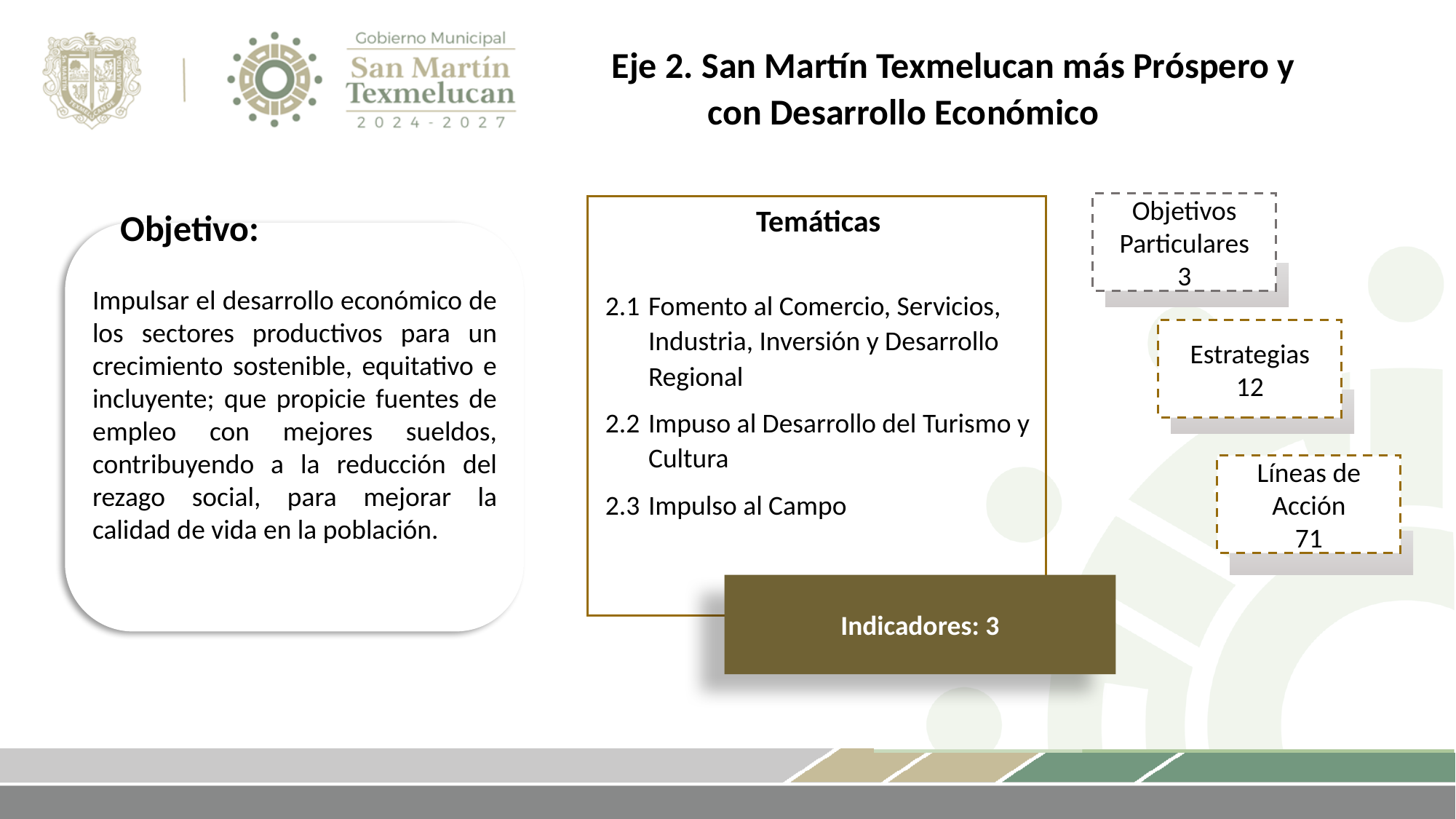

Eje 2. San Martín Texmelucan más Próspero y con Desarrollo Económico
Objetivos Particulares
3
Objetivo:
Temáticas

Impulsar el desarrollo económico de los sectores productivos para un crecimiento sostenible, equitativo e incluyente; que propicie fuentes de empleo con mejores sueldos, contribuyendo a la reducción del rezago social, para mejorar la calidad de vida en la población.
2.1	Fomento al Comercio, Servicios, Industria, Inversión y Desarrollo Regional
2.2	Impuso al Desarrollo del Turismo y Cultura
2.3	Impulso al Campo
Estrategias
12

Líneas de Acción
71

Indicadores: 3